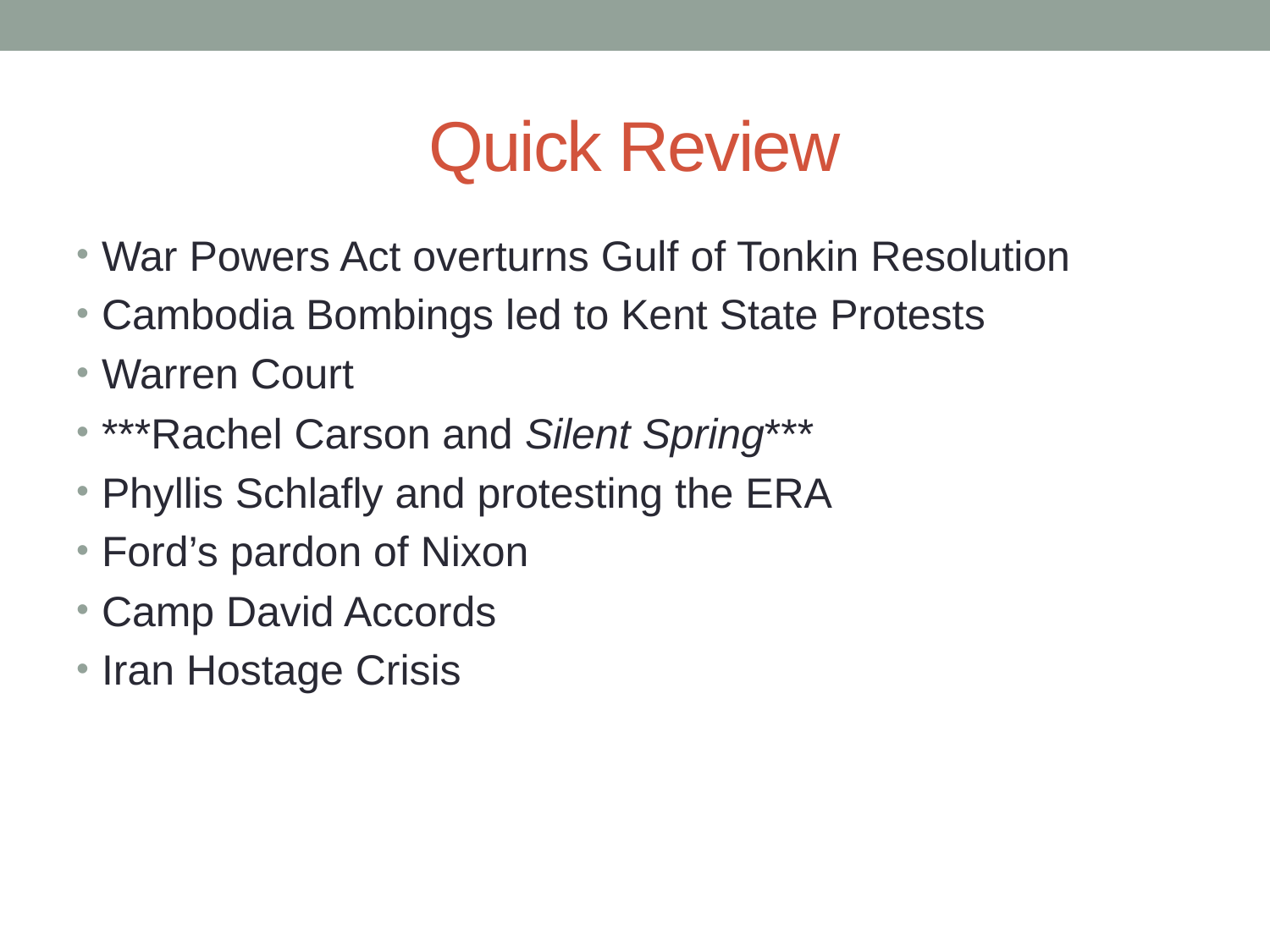

# Quick Review
War Powers Act overturns Gulf of Tonkin Resolution
Cambodia Bombings led to Kent State Protests
Warren Court
***Rachel Carson and Silent Spring***
Phyllis Schlafly and protesting the ERA
Ford’s pardon of Nixon
Camp David Accords
Iran Hostage Crisis